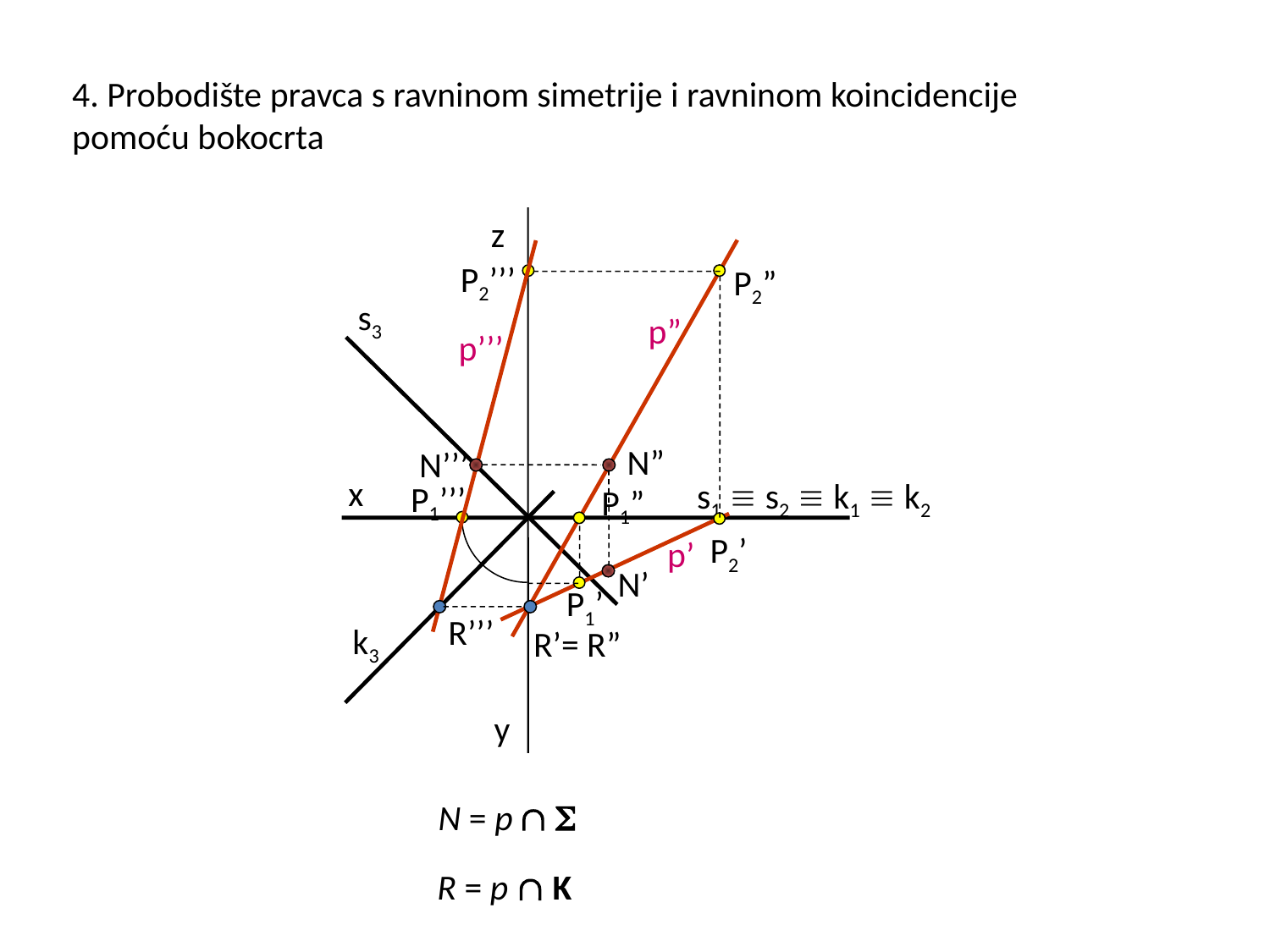

4. Probodište pravca s ravninom simetrije i ravninom koincidencije pomoću bokocrta
z

p’’’
P2’’’

P2”

s3
p”
N”

N’’’

x
s1 ≡ s2 ≡ k1 ≡ k2

N’

P1’’’

P1”

P2’

p’
P1’

R’’’

R’= R”
k3
y
N = p ∩ Σ
R = p ∩ K